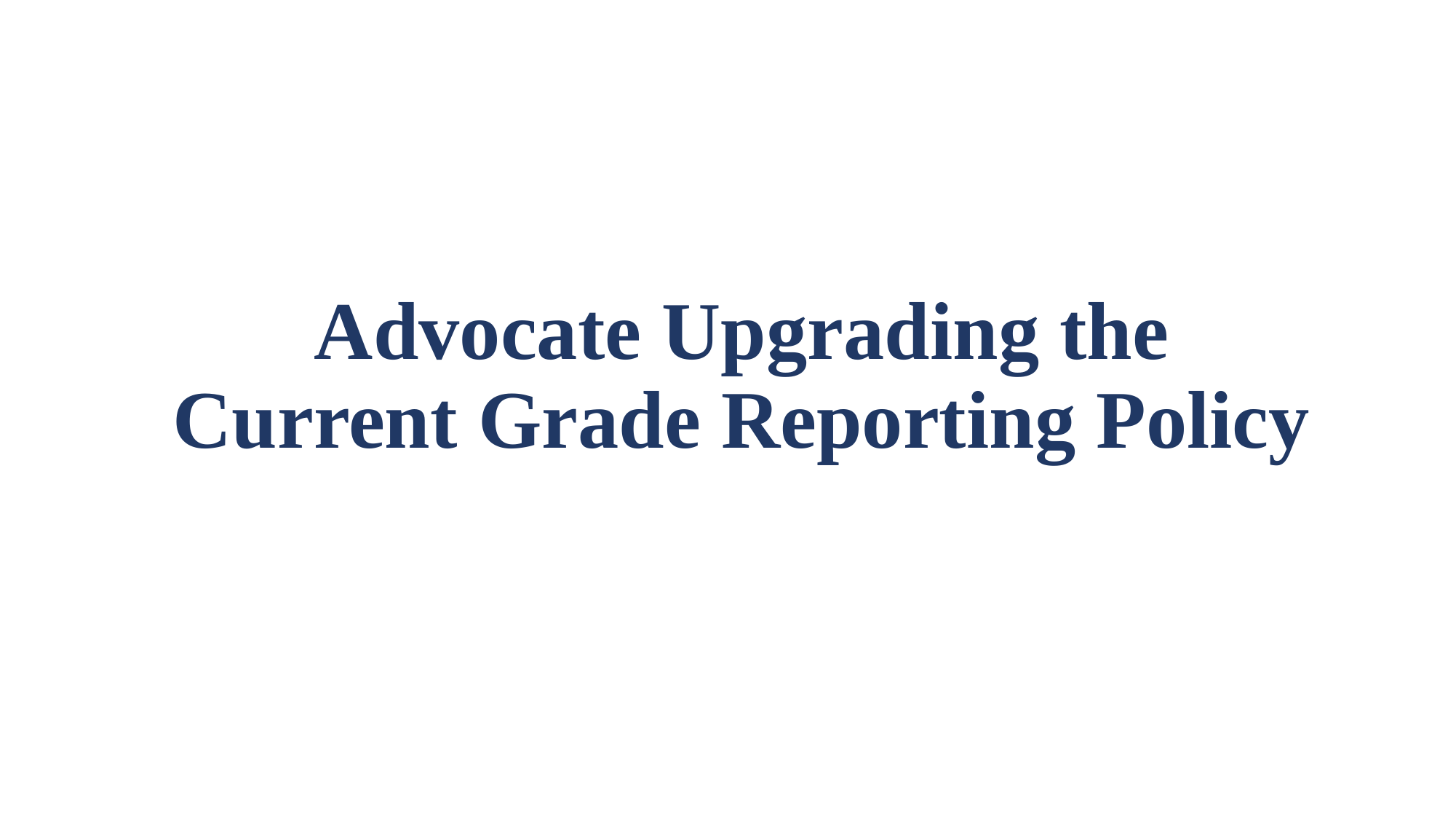

# Advocate Upgrading the Current Grade Reporting Policy